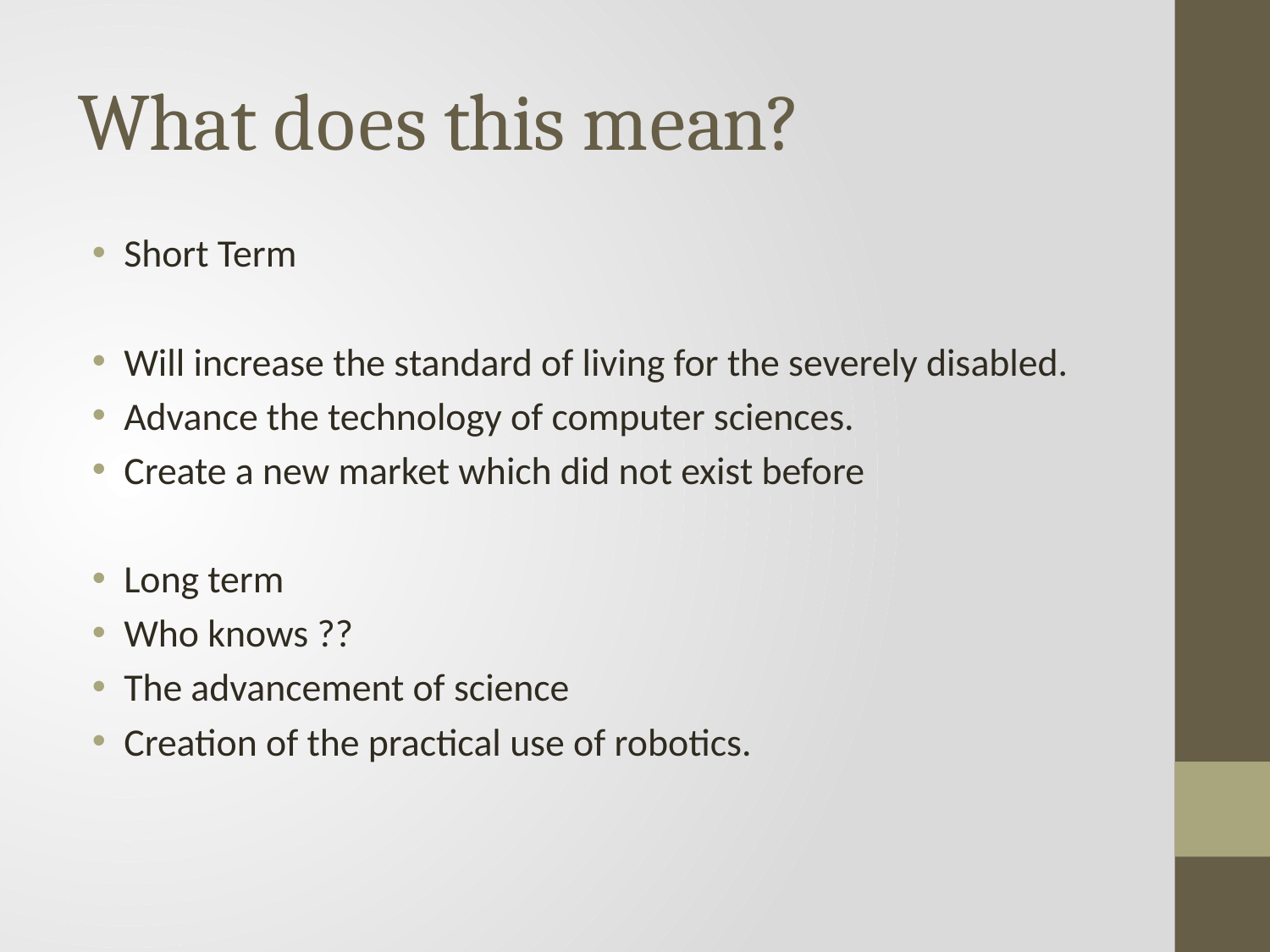

# What does this mean?
Short Term

Will increase the standard of living for the severely disabled.
Advance the technology of computer sciences.
Create a new market which did not exist before

Long term
Who knows ??
The advancement of science
Creation of the practical use of robotics.